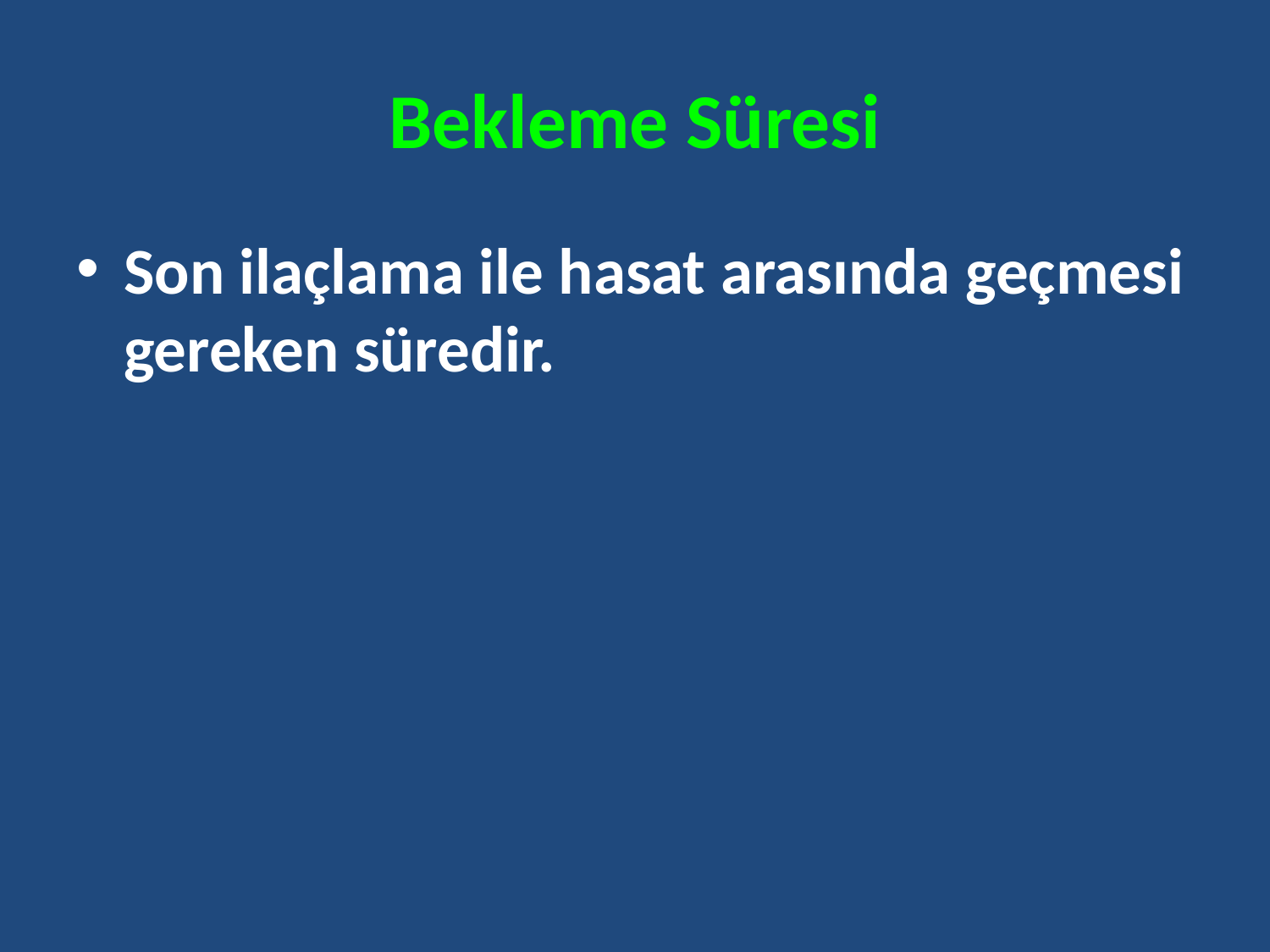

# Bekleme Süresi
Son ilaçlama ile hasat arasında geçmesi gereken süredir.